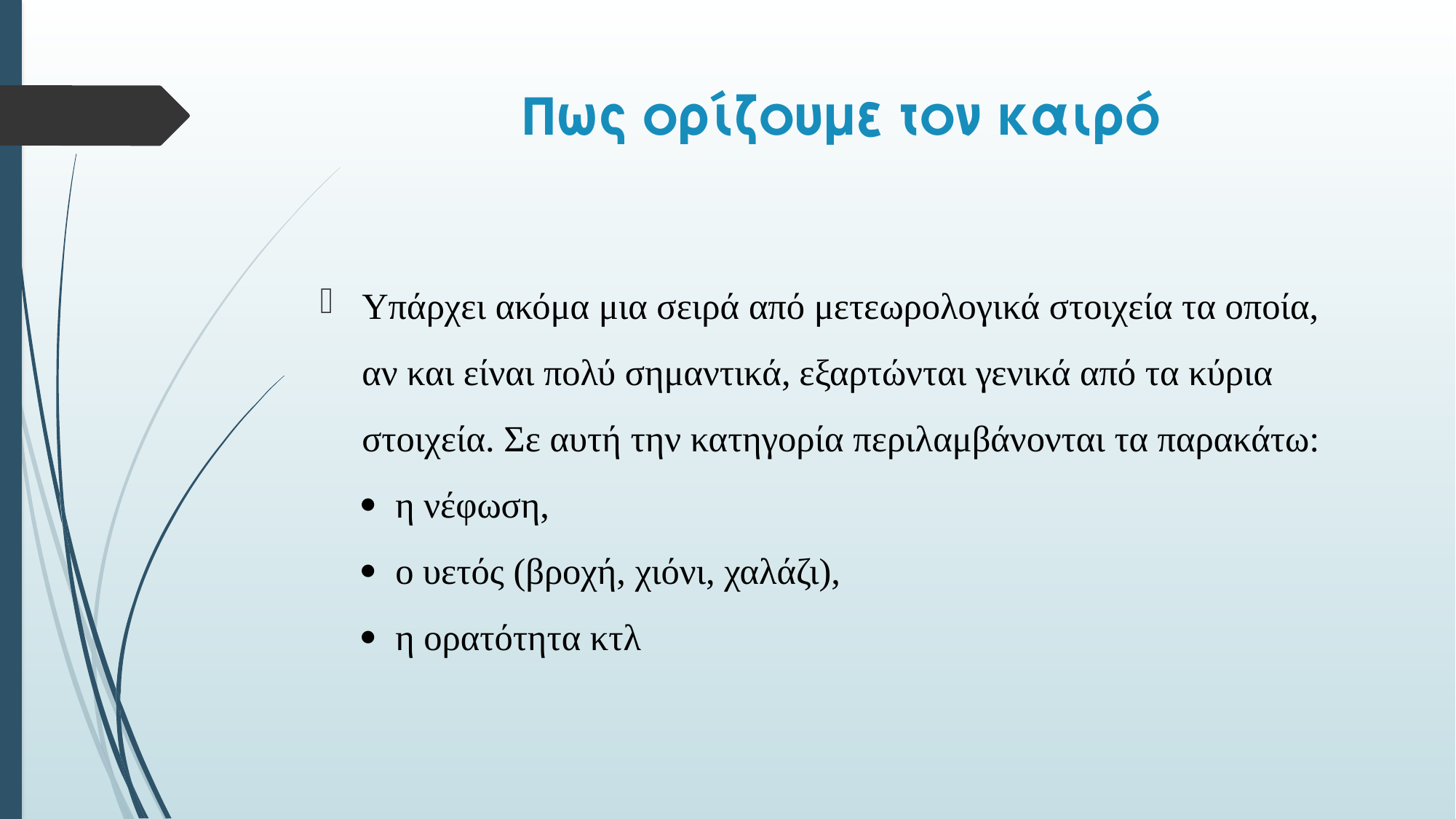

# Πως ορίζουμε τον καιρό
Υπάρχει ακόμα μια σειρά από μετεωρολογικά στοιχεία τα οποία, αν και είναι πολύ σημαντικά, εξαρτώνται γενικά από τα κύρια στοιχεία. Σε αυτή την κατηγορία περιλαμβάνονται τα παρακάτω:
• η νέφωση,
• ο υετός (βροχή, χιόνι, χαλάζι),
• η ορατότητα κτλ